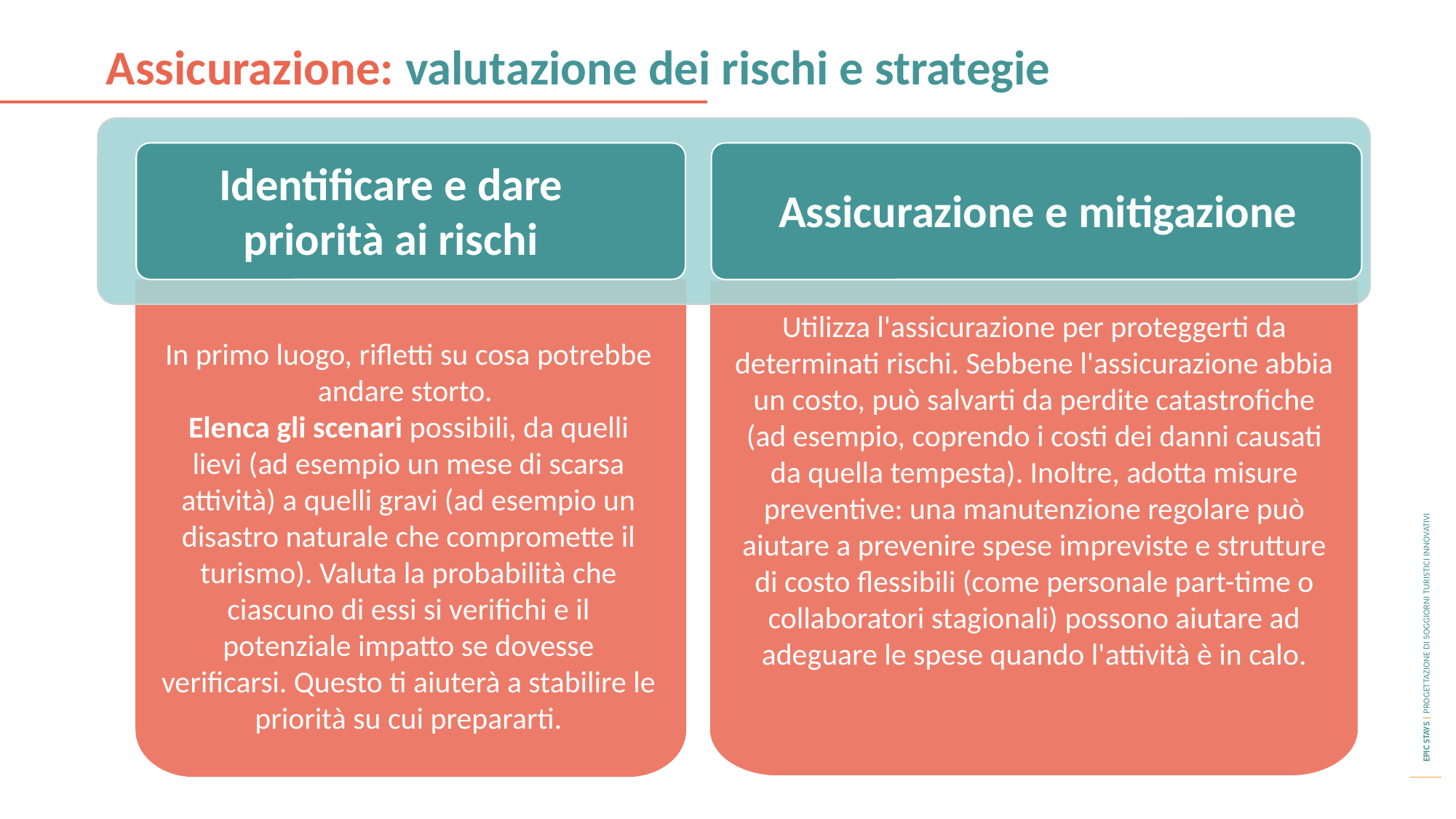

Assicurazione: valutazione dei rischi e strategie

Identificare e dare priorità ai rischi
In primo luogo, rifletti su cosa potrebbe andare storto.
Elenca gli scenari possibili, da quelli lievi (ad esempio un mese di scarsa attività) a quelli gravi (ad esempio un disastro naturale che compromette il turismo). Valuta la probabilità che ciascuno di essi si verifichi e il potenziale impatto se dovesse verificarsi. Questo ti aiuterà a stabilire le priorità su cui prepararti.

Assicurazione e mitigazione
Utilizza l'assicurazione per proteggerti da determinati rischi. Sebbene l'assicurazione abbia un costo, può salvarti da perdite catastrofiche (ad esempio, coprendo i costi dei danni causati da quella tempesta). Inoltre, adotta misure preventive: una manutenzione regolare può aiutare a prevenire spese impreviste e strutture di costo flessibili (come personale part-time o collaboratori stagionali) possono aiutare ad adeguare le spese quando l'attività è in calo.